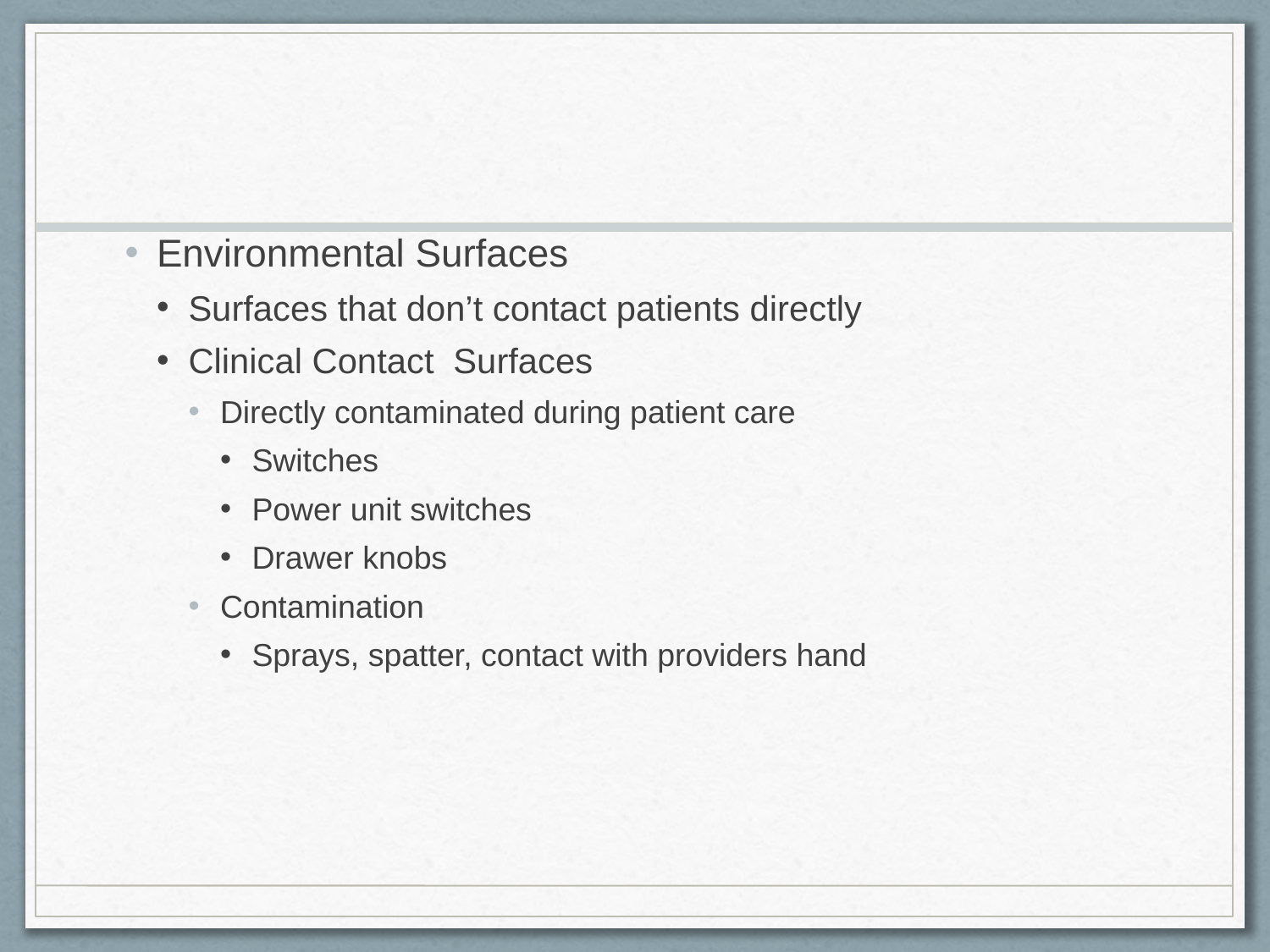

#
Environmental Surfaces
Surfaces that don’t contact patients directly
Clinical Contact  Surfaces
Directly contaminated during patient care
Switches
Power unit switches
Drawer knobs
Contamination
Sprays, spatter, contact with providers hand